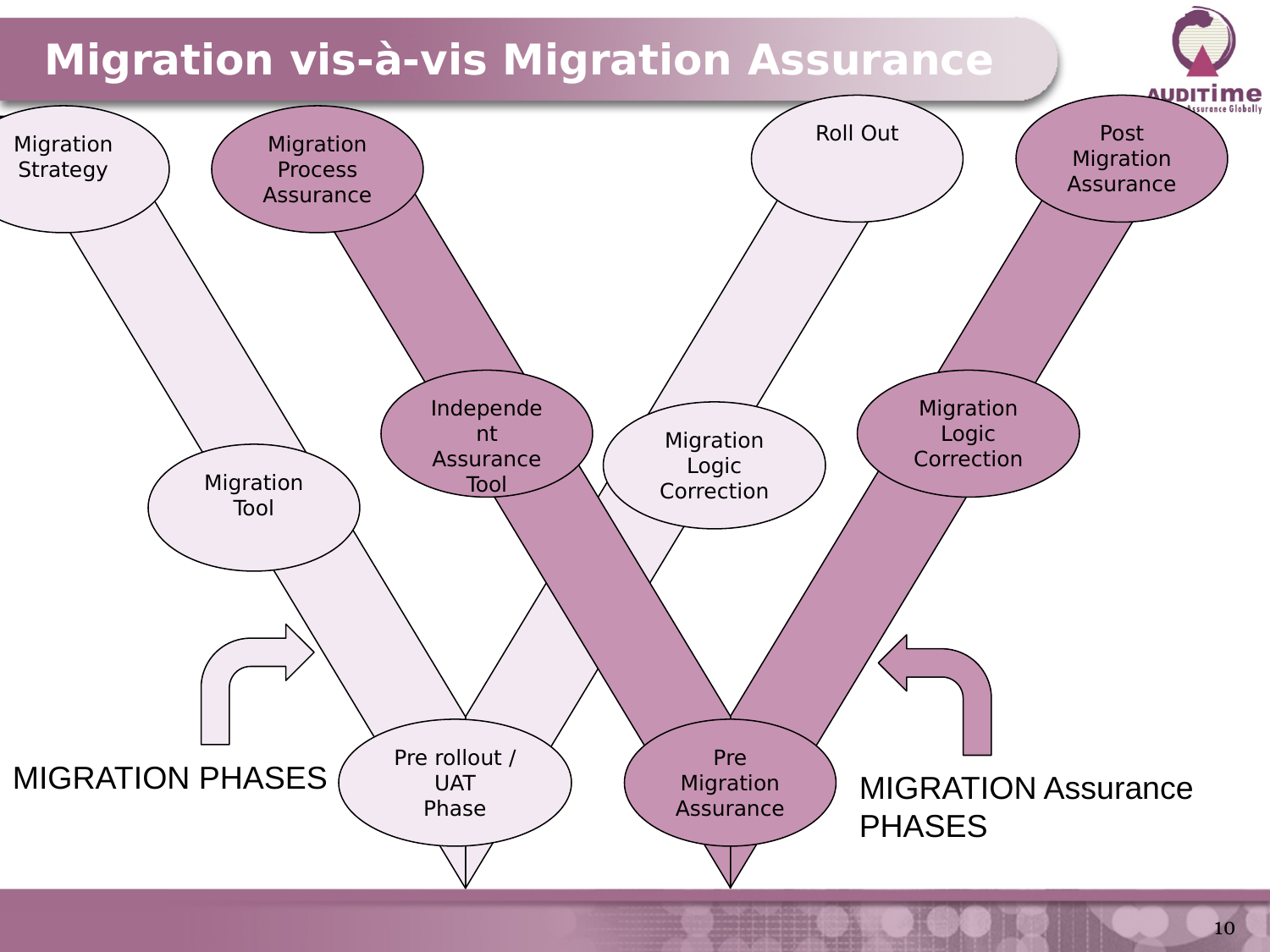

Migration vis-à-vis Migration Assurance
Roll Out
Post Migration Assurance
Migration Strategy
Migration Process Assurance

Independent Assurance Tool
Migration Logic Correction
Migration Logic Correction
Migration Tool

Pre rollout / UAT
Phase
Pre Migration Assurance
MIGRATION PHASES
MIGRATION Assurance PHASES
10